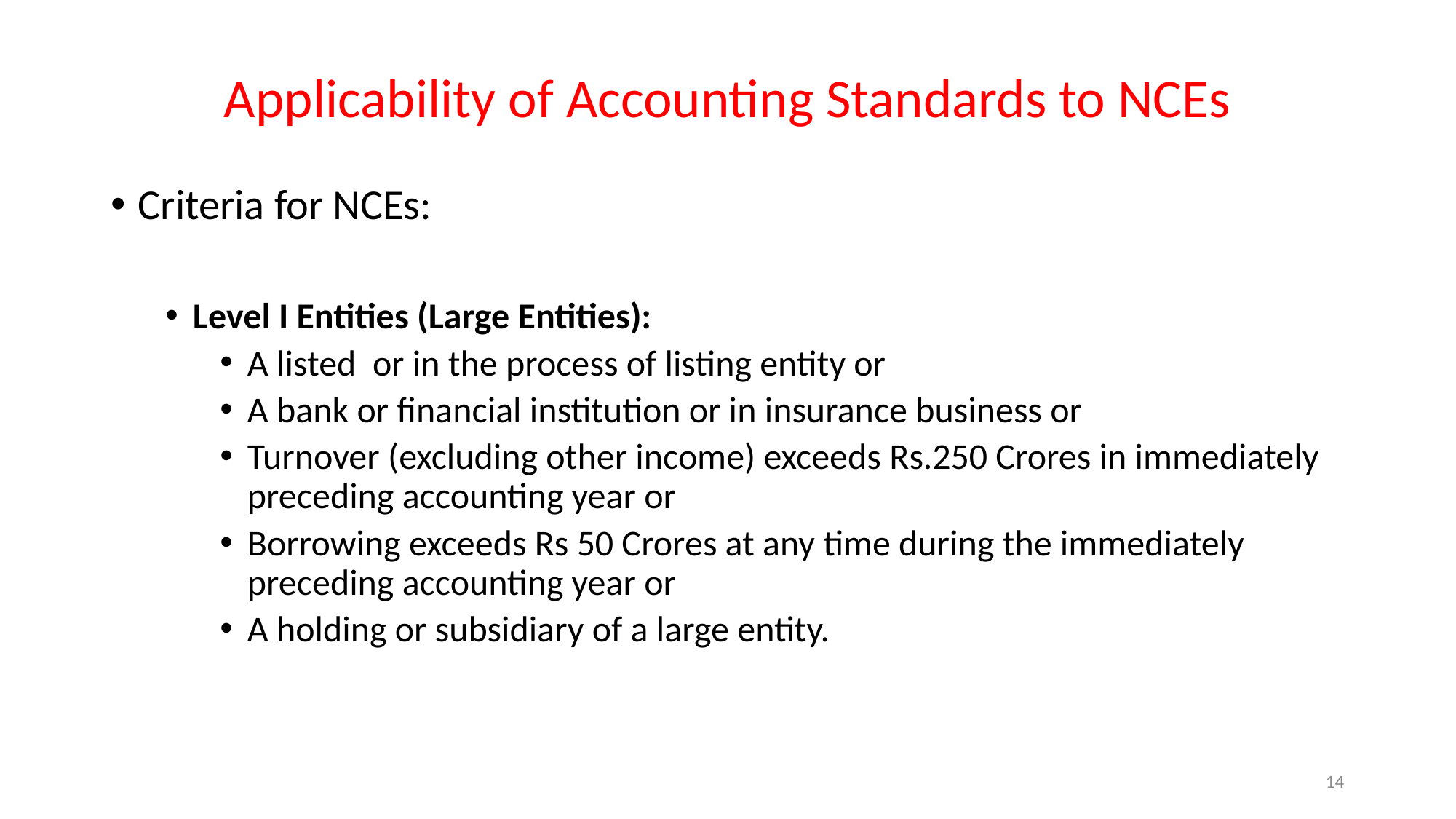

# Applicability of Accounting Standards to NCEs
Criteria for NCEs:

Level I Entities (Large Entities):
A listed  or in the process of listing entity or
A bank or financial institution or in insurance business or
Turnover (excluding other income) exceeds Rs.250 Crores in immediately preceding accounting year or
Borrowing exceeds Rs 50 Crores at any time during the immediately preceding accounting year or
A holding or subsidiary of a large entity.

14